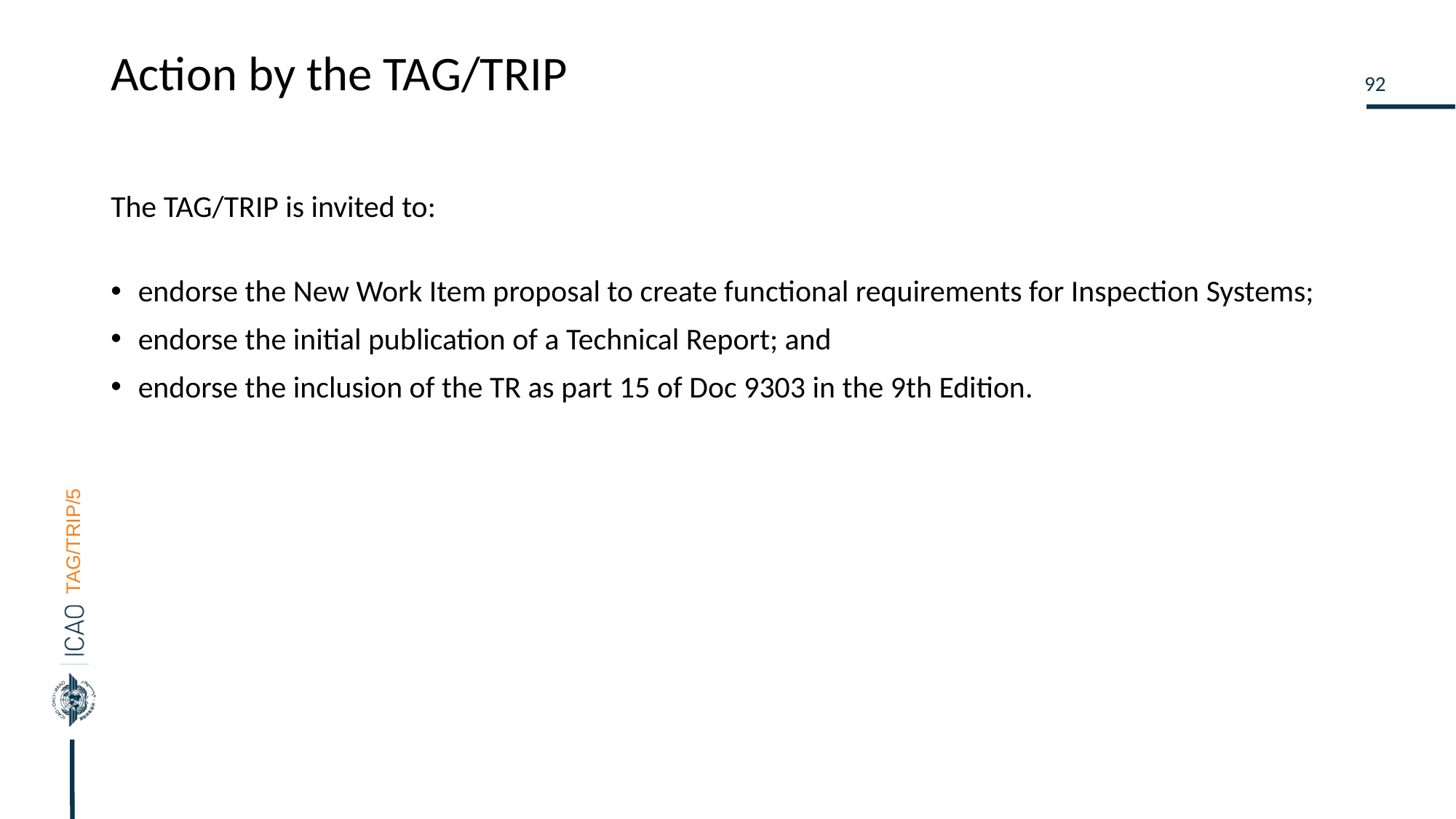

# Action by the TAG/TRIP

The TAG/TRIP is invited to:

endorse the New Work Item proposal to create functional requirements for Inspection Systems;
endorse the initial publication of a Technical Report; and
endorse the inclusion of the TR as part 15 of Doc 9303 in the 9th Edition.